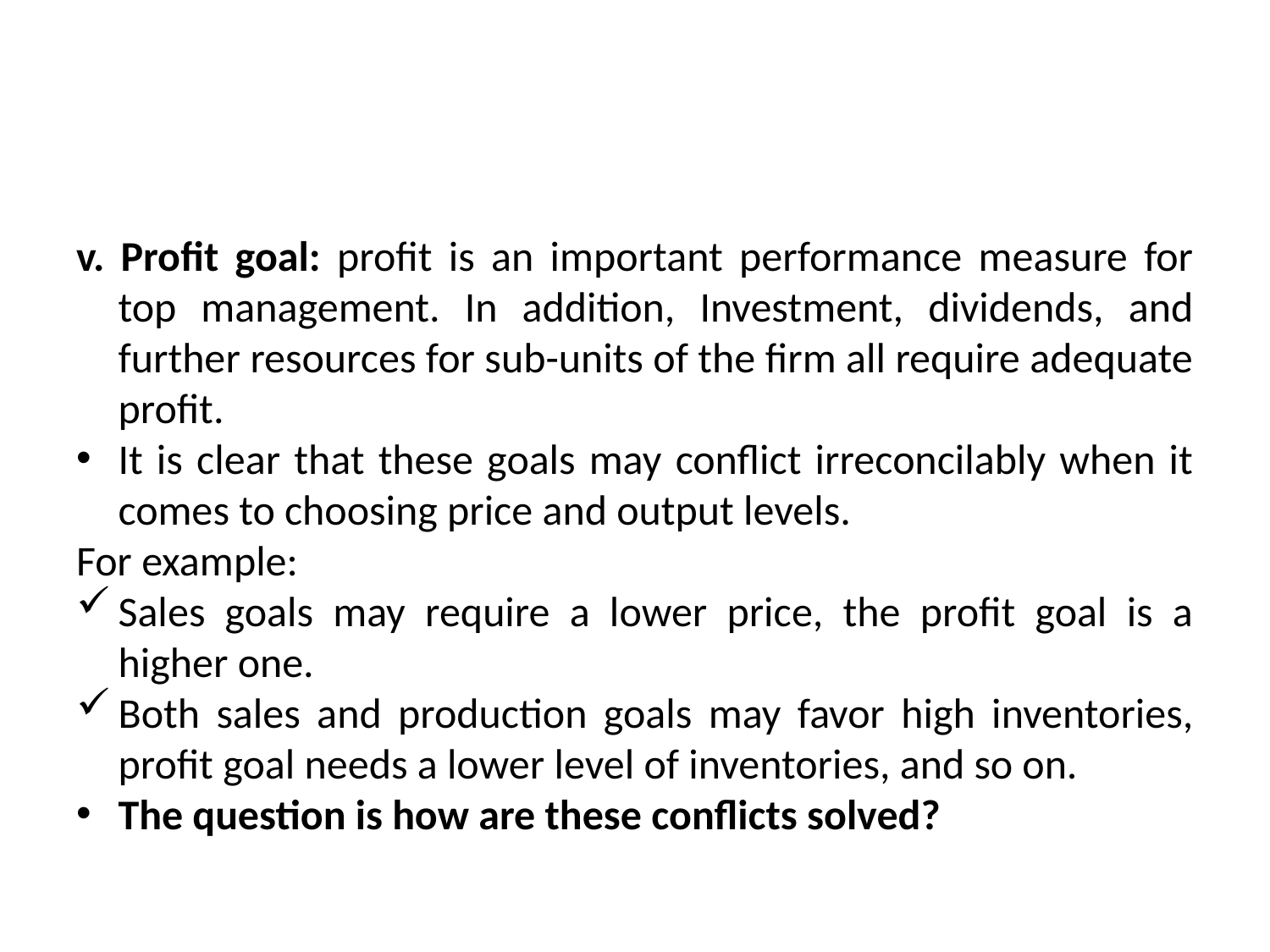

#
v. Profit goal: profit is an important performance measure for top management. In addition, Investment, dividends, and further resources for sub-units of the firm all require adequate profit.
It is clear that these goals may conflict irreconcilably when it comes to choosing price and output levels.
For example:
Sales goals may require a lower price, the profit goal is a higher one.
Both sales and production goals may favor high inventories, profit goal needs a lower level of inventories, and so on.
The question is how are these conflicts solved?